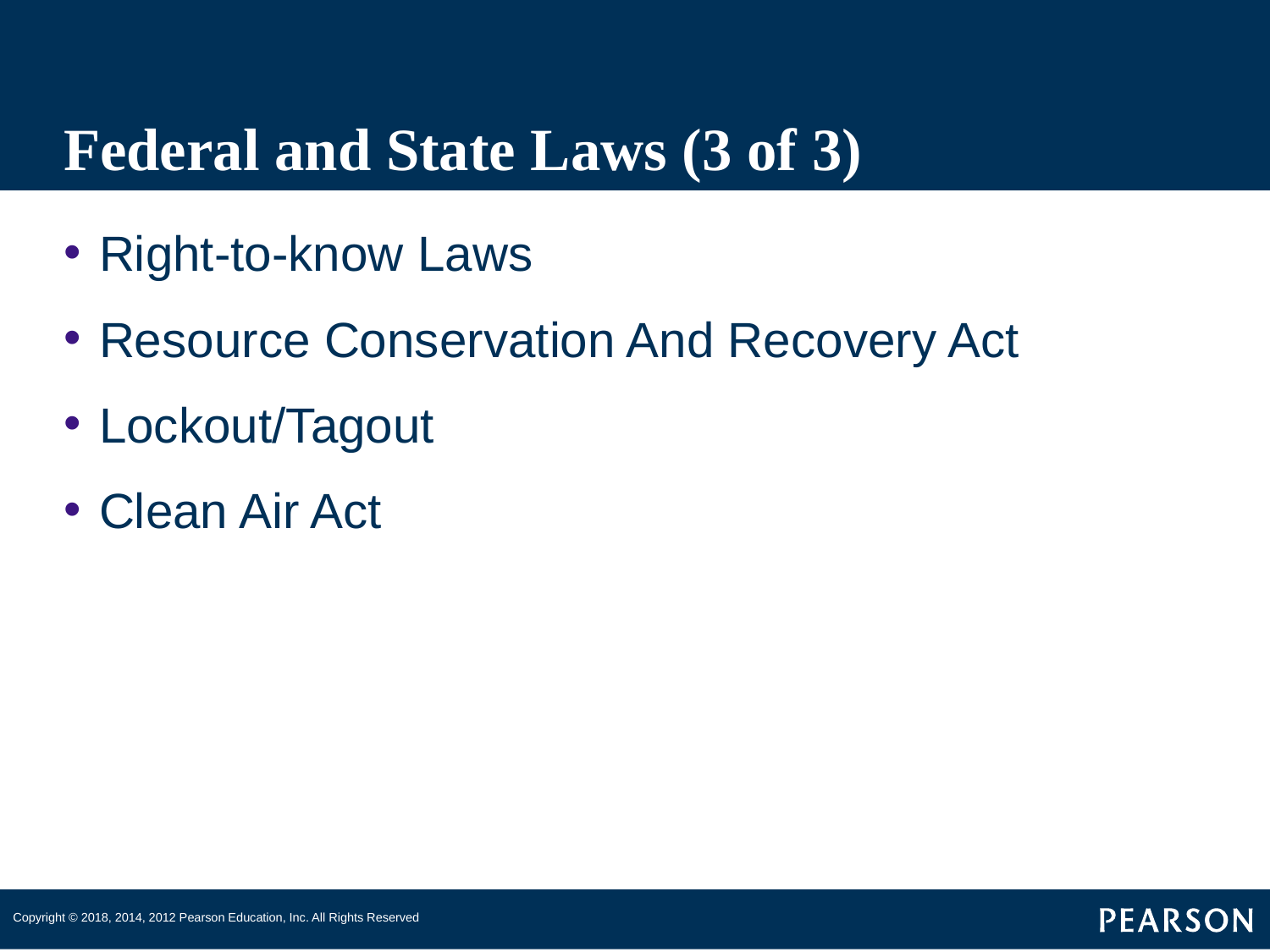

# Federal and State Laws (3 of 3)
Right-to-know Laws
Resource Conservation And Recovery Act
Lockout/Tagout
Clean Air Act